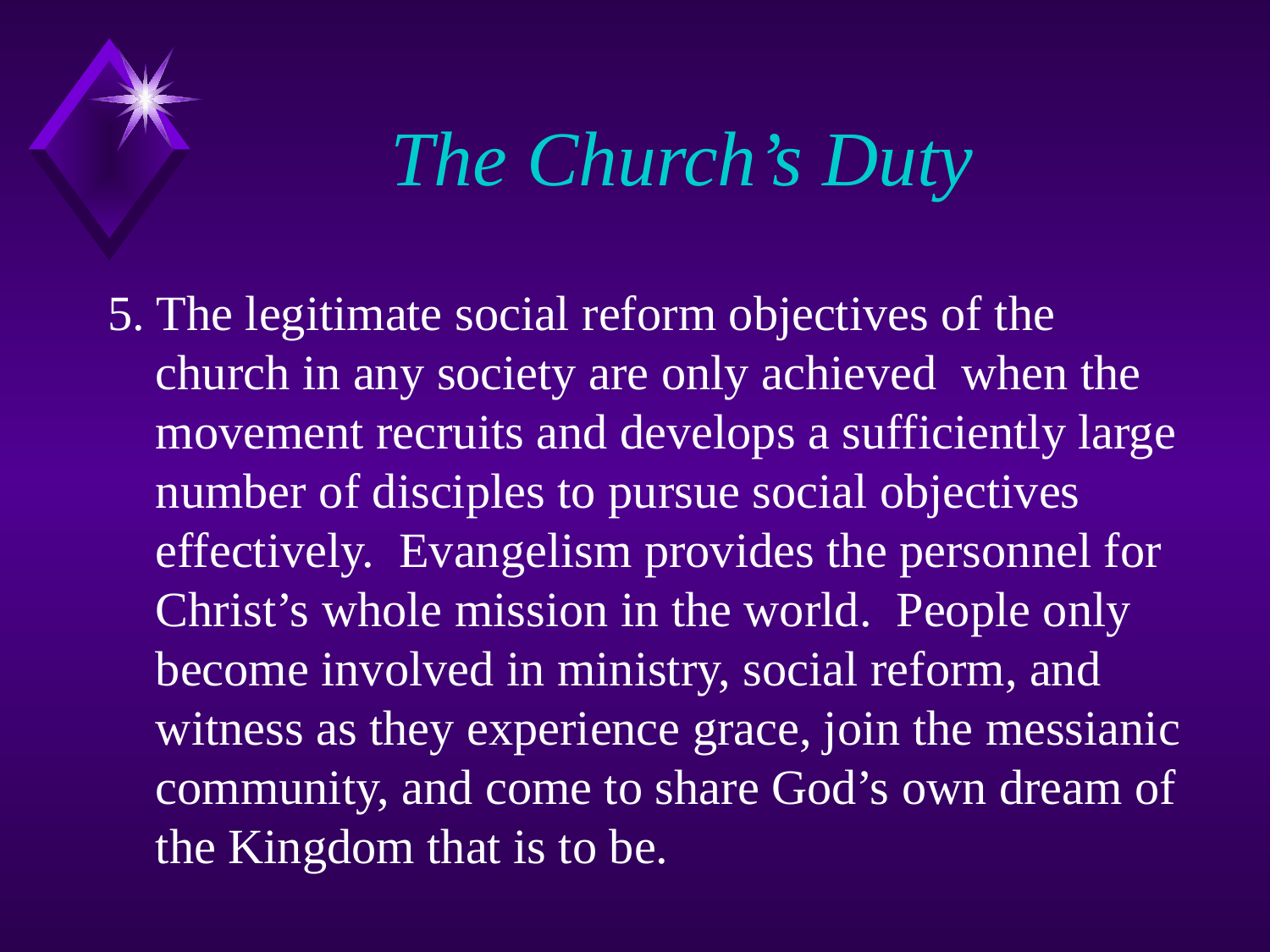

# The Church’s Duty
5. The legitimate social reform objectives of the church in any society are only achieved  when the movement recruits and develops a sufficiently large number of disciples to pursue social objectives effectively.  Evangelism provides the personnel for Christ’s whole mission in the world.  People only become involved in ministry, social reform, and witness as they experience grace, join the messianic community, and come to share God’s own dream of the Kingdom that is to be.